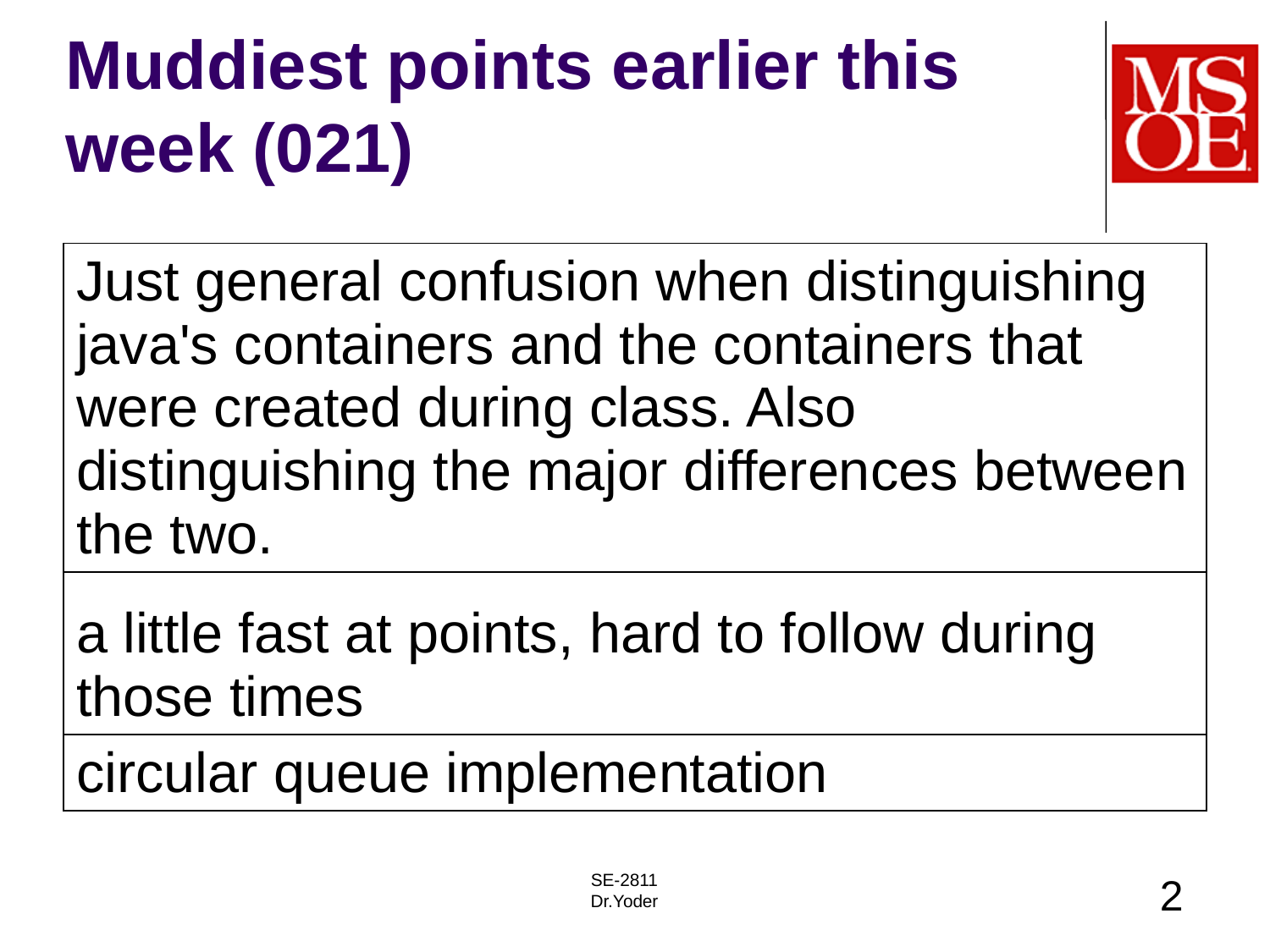

# Muddiest points earlier this week (021)
| Just general confusion when distinguishing java's containers and the containers that were created during class. Also distinguishing the major differences between the two. |
| --- |
| a little fast at points, hard to follow during those times |
| circular queue implementation |
SE-2811
Dr.Yoder
2